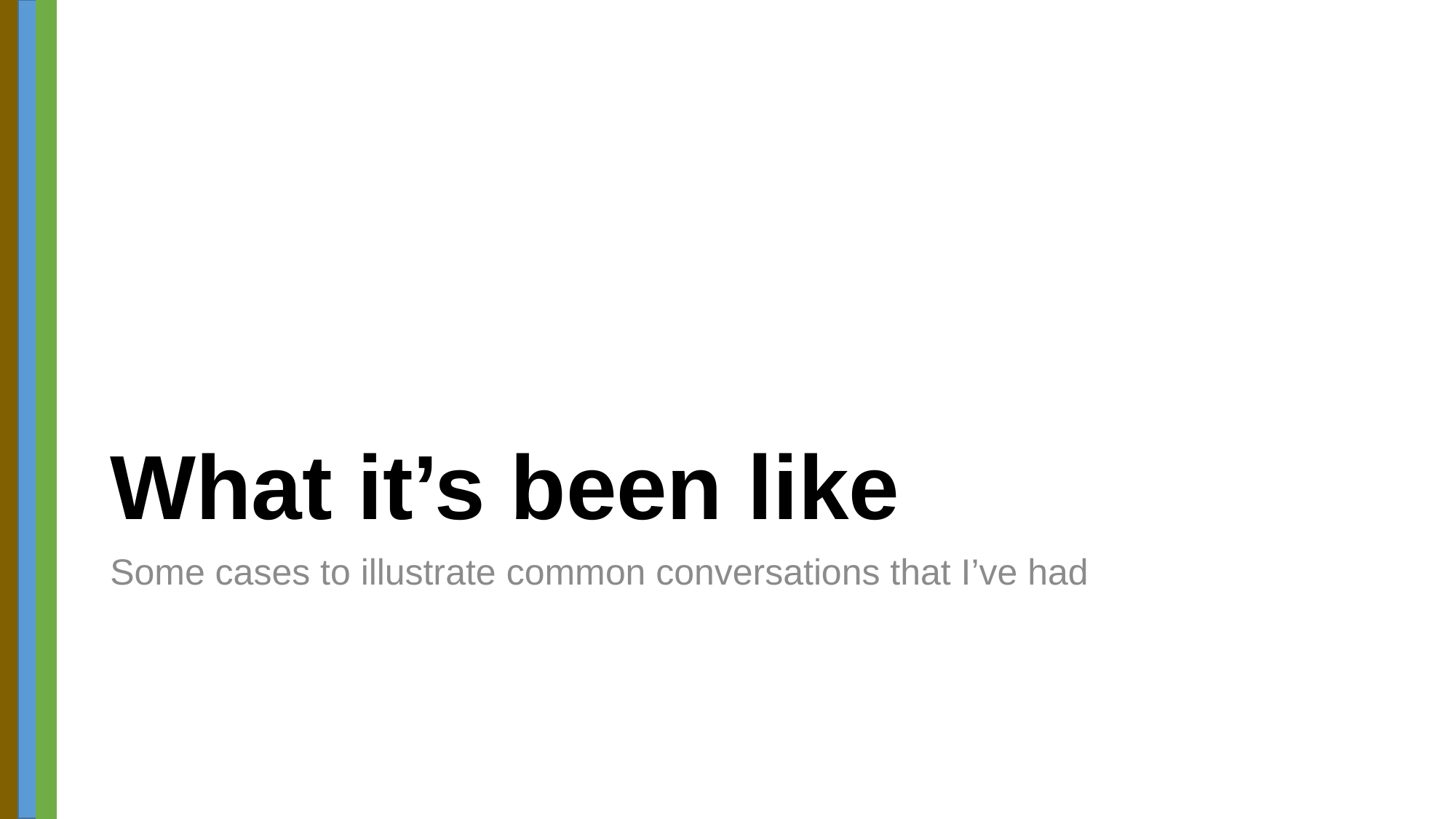

# What it’s been like
Some cases to illustrate common conversations that I’ve had